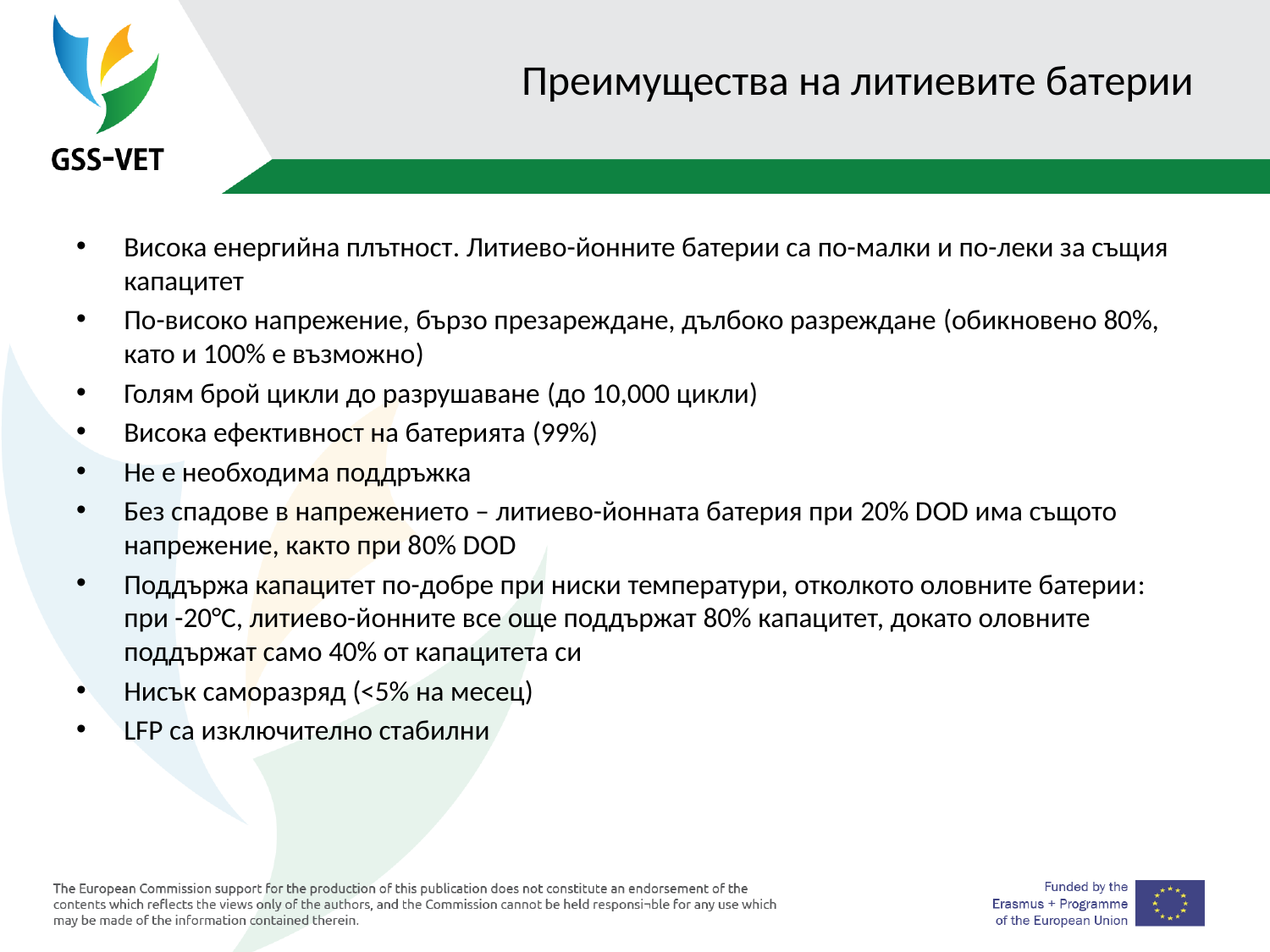

# Преимущества на литиевите батерии
Висока енергийна плътност. Литиево-йонните батерии са по-малки и по-леки за същия капацитет
По-високо напрежение, бързо презареждане, дълбоко разреждане (обикновено 80%, като и 100% е възможно)
Голям брой цикли до разрушаване (до 10,000 цикли)
Висока ефективност на батерията (99%)
Не е необходима поддръжка
Без спадове в напрежението – литиево-йонната батерия при 20% DOD има същото напрежение, както при 80% DOD
Поддържа капацитет по-добре при ниски температури, отколкото оловните батерии: при -20°C, литиево-йонните все още поддържат 80% капацитет, докато оловните поддържат само 40% от капацитета си
Нисък саморазряд (<5% на месец)
LFP са изключително стабилни